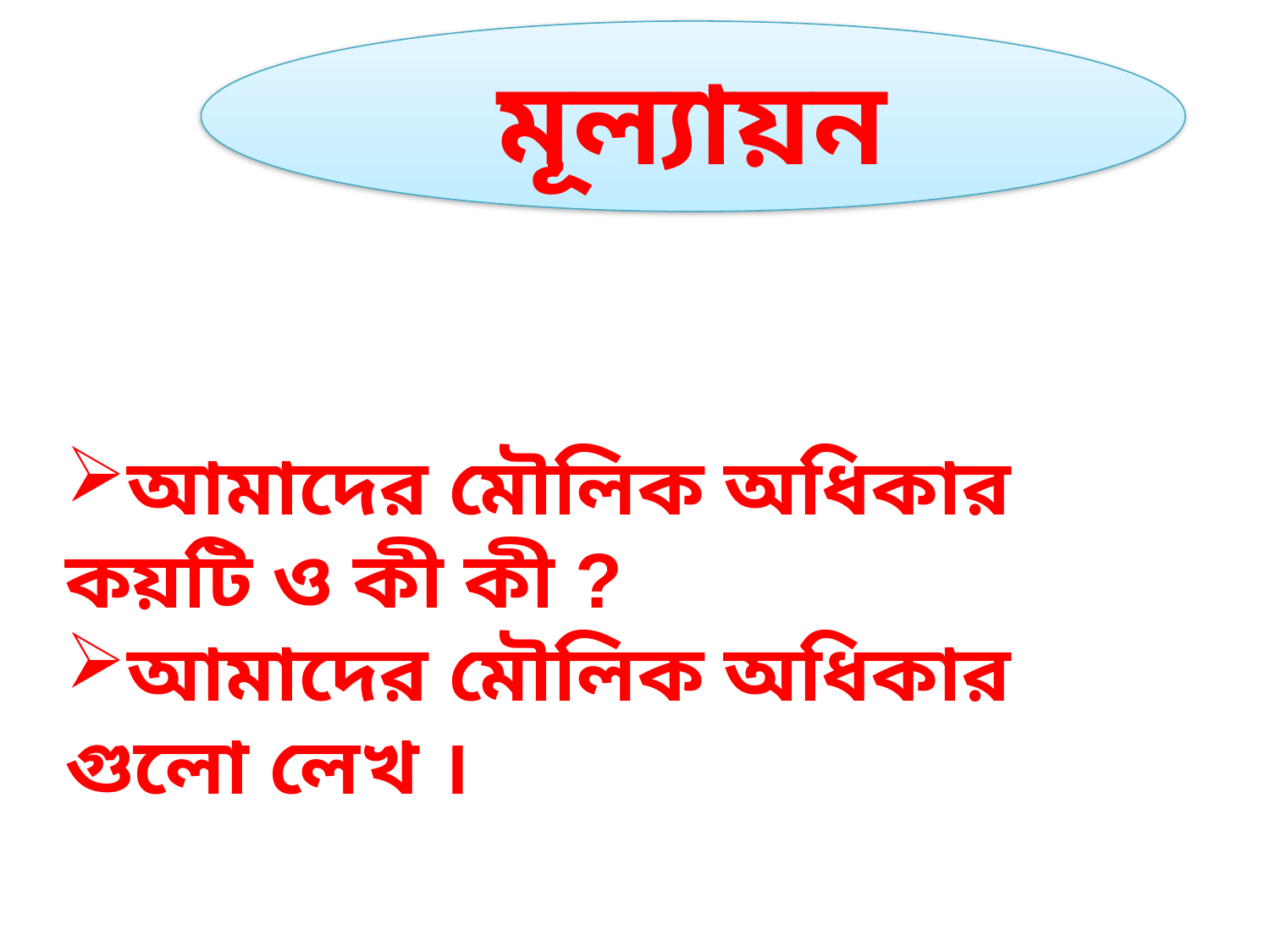

মূল্যায়ন
আমাদের মৌলিক অধিকার কয়টি ও কী কী ?
আমাদের মৌলিক অধিকার গুলো লেখ ।